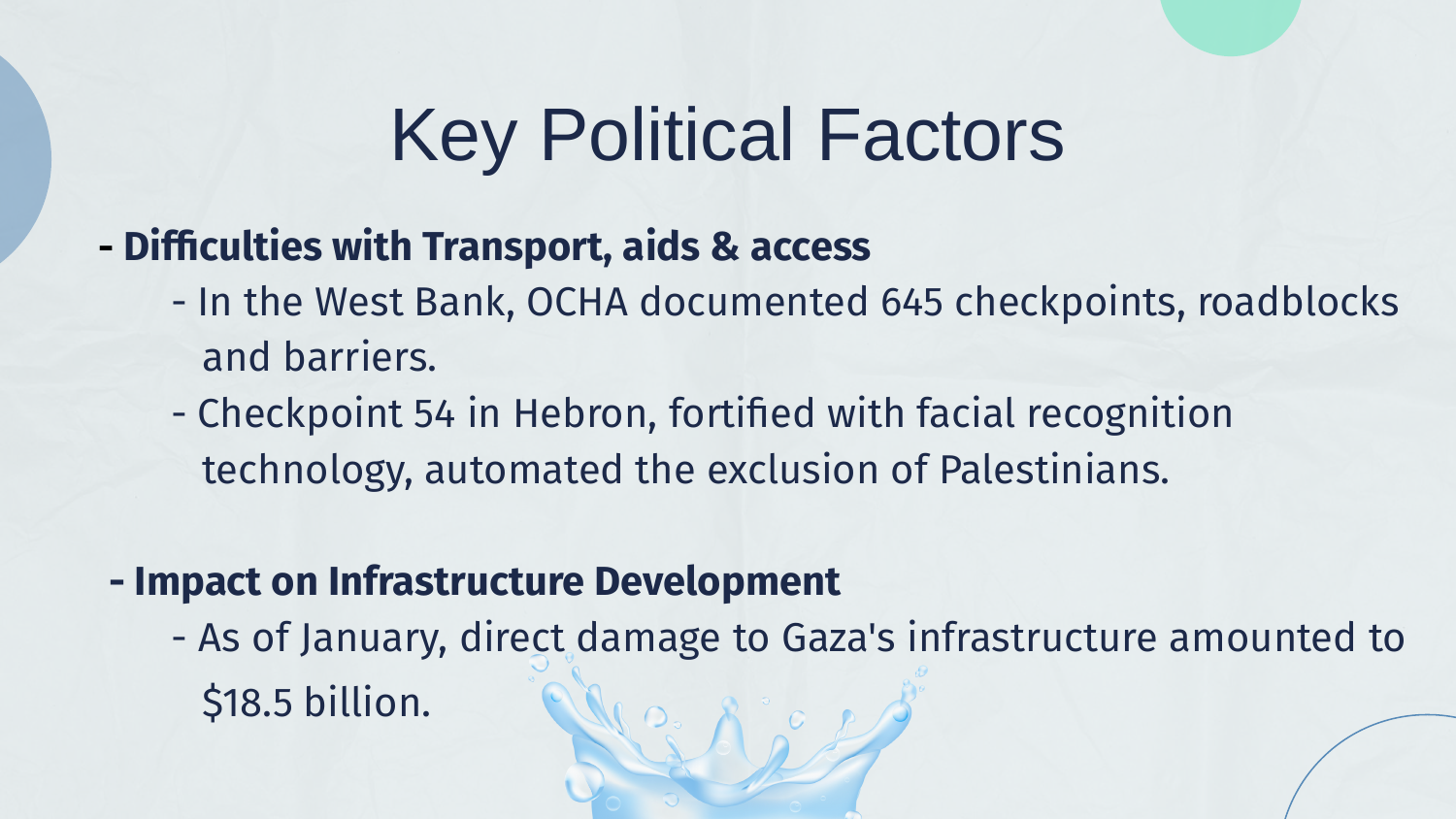

# Key Political Factors
- Difficulties with Transport, aids & access
- In the West Bank, OCHA documented 645 checkpoints, roadblocks

- Checkpoint 54 in Hebron, fortified with facial recognition

 - Impact on Infrastructure Development
- As of January, direct damage to Gaza's infrastructure amounted to
and barriers.
technology, automated the exclusion of Palestinians.

$18.5 billion.